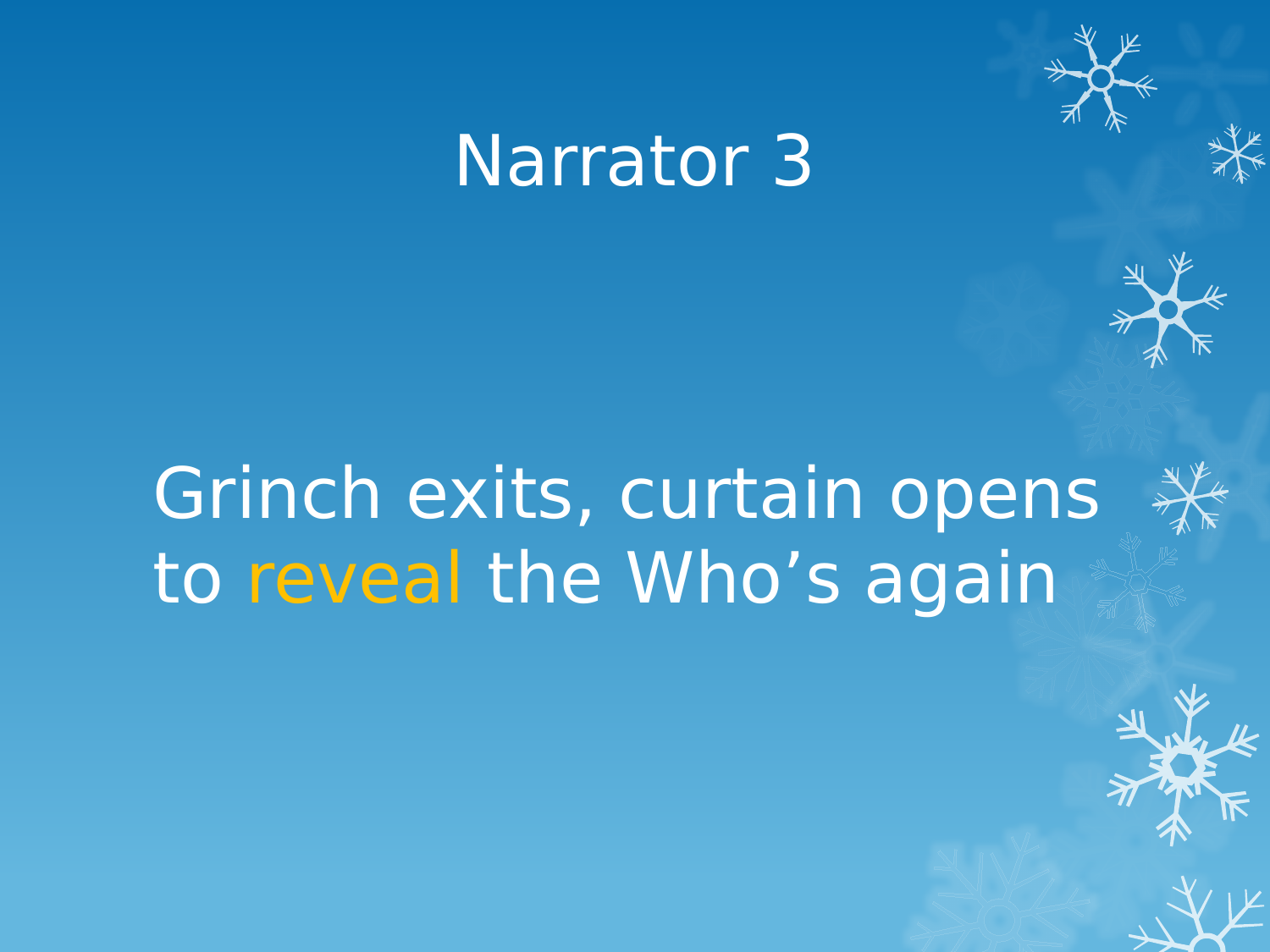

# Narrator 3
Grinch exits, curtain opens to reveal the Whoʼs again